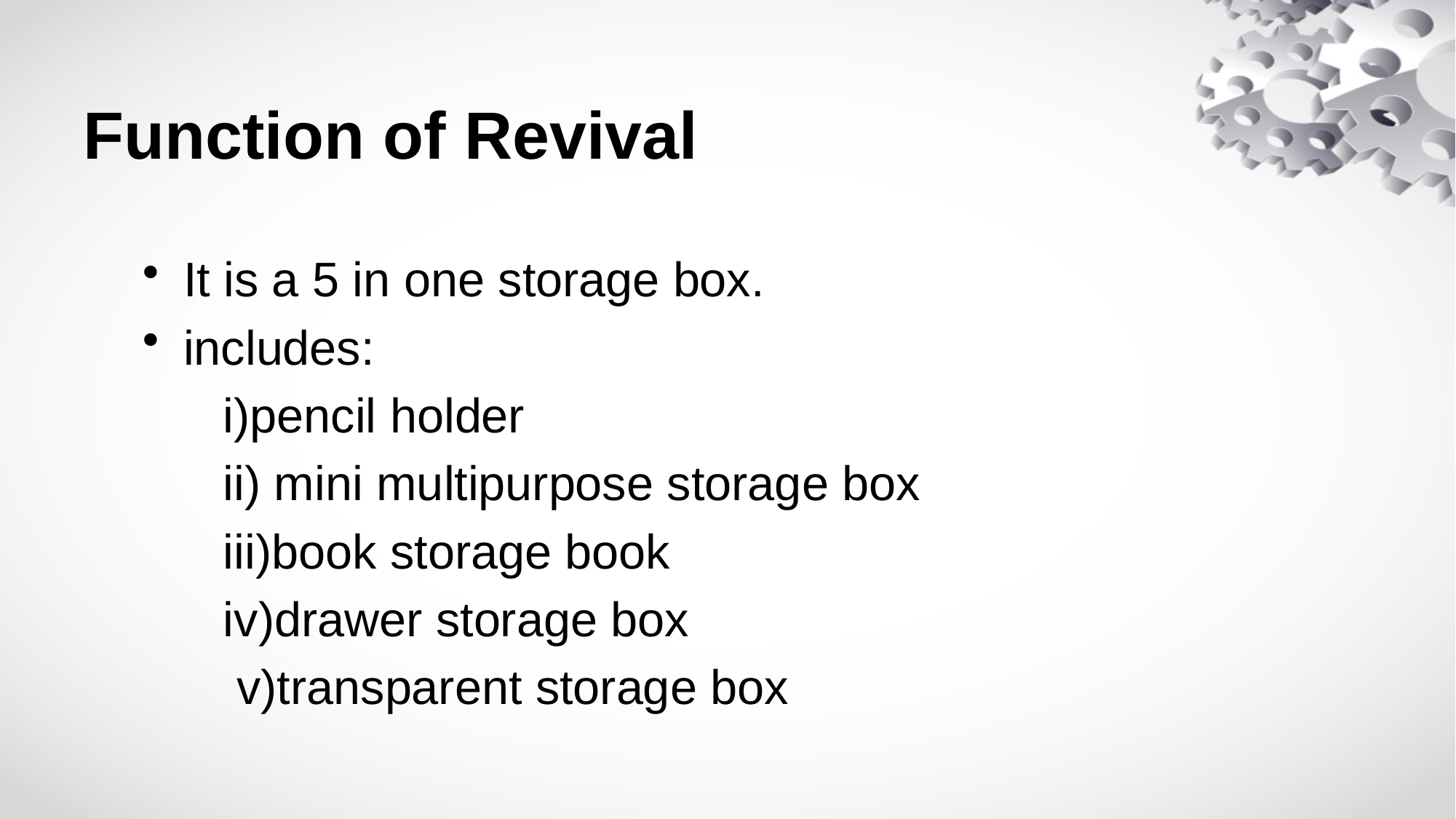

# Function of Revival
It is a 5 in one storage box.
includes:
      i)pencil holder
      ii) mini multipurpose storage box
      iii)book storage book
      iv)drawer storage box
       v)transparent storage box